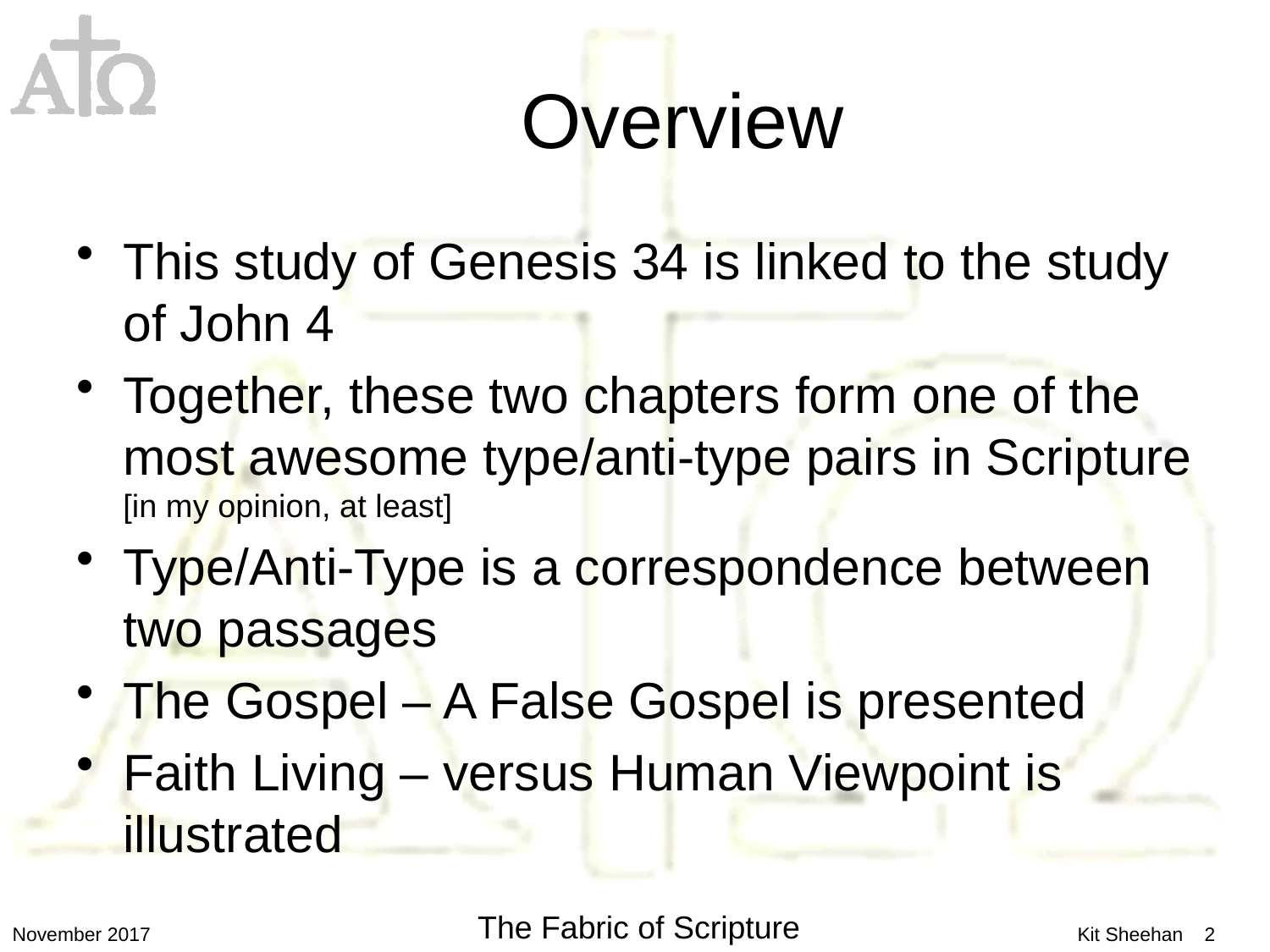

# Overview
This study of Genesis 34 is linked to the study of John 4
Together, these two chapters form one of the most awesome type/anti-type pairs in Scripture [in my opinion, at least]
Type/Anti-Type is a correspondence between two passages
The Gospel – A False Gospel is presented
Faith Living – versus Human Viewpoint is illustrated